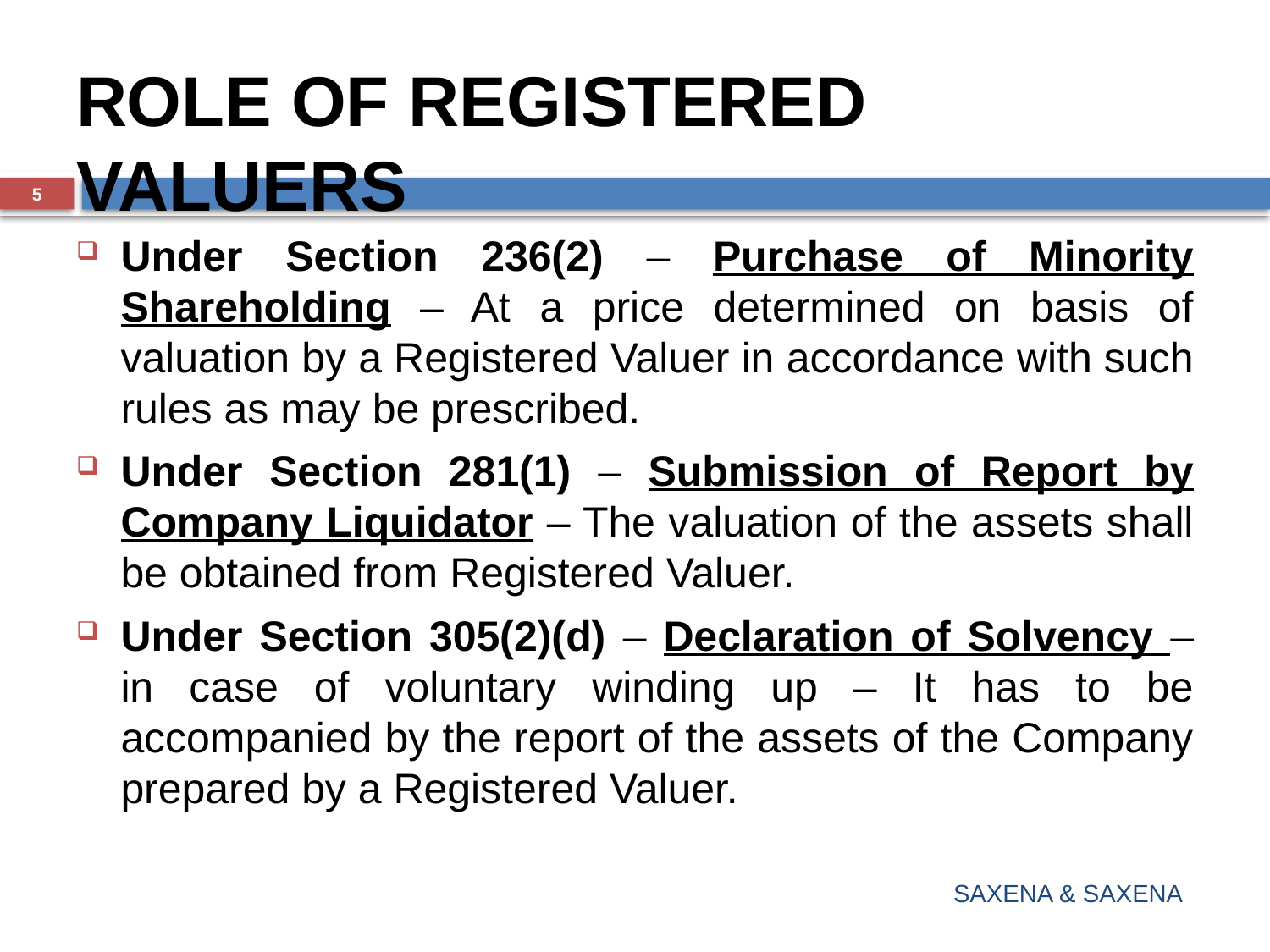

# ROLE OF REGISTERED VALUERS
5
Under Section 236(2) – Purchase of Minority Shareholding – At a price determined on basis of valuation by a Registered Valuer in accordance with such rules as may be prescribed.
Under Section 281(1) – Submission of Report by Company Liquidator – The valuation of the assets shall be obtained from Registered Valuer.
Under Section 305(2)(d) – Declaration of Solvency – in case of voluntary winding up – It has to be accompanied by the report of the assets of the Company prepared by a Registered Valuer.

SAXENA & SAXENA